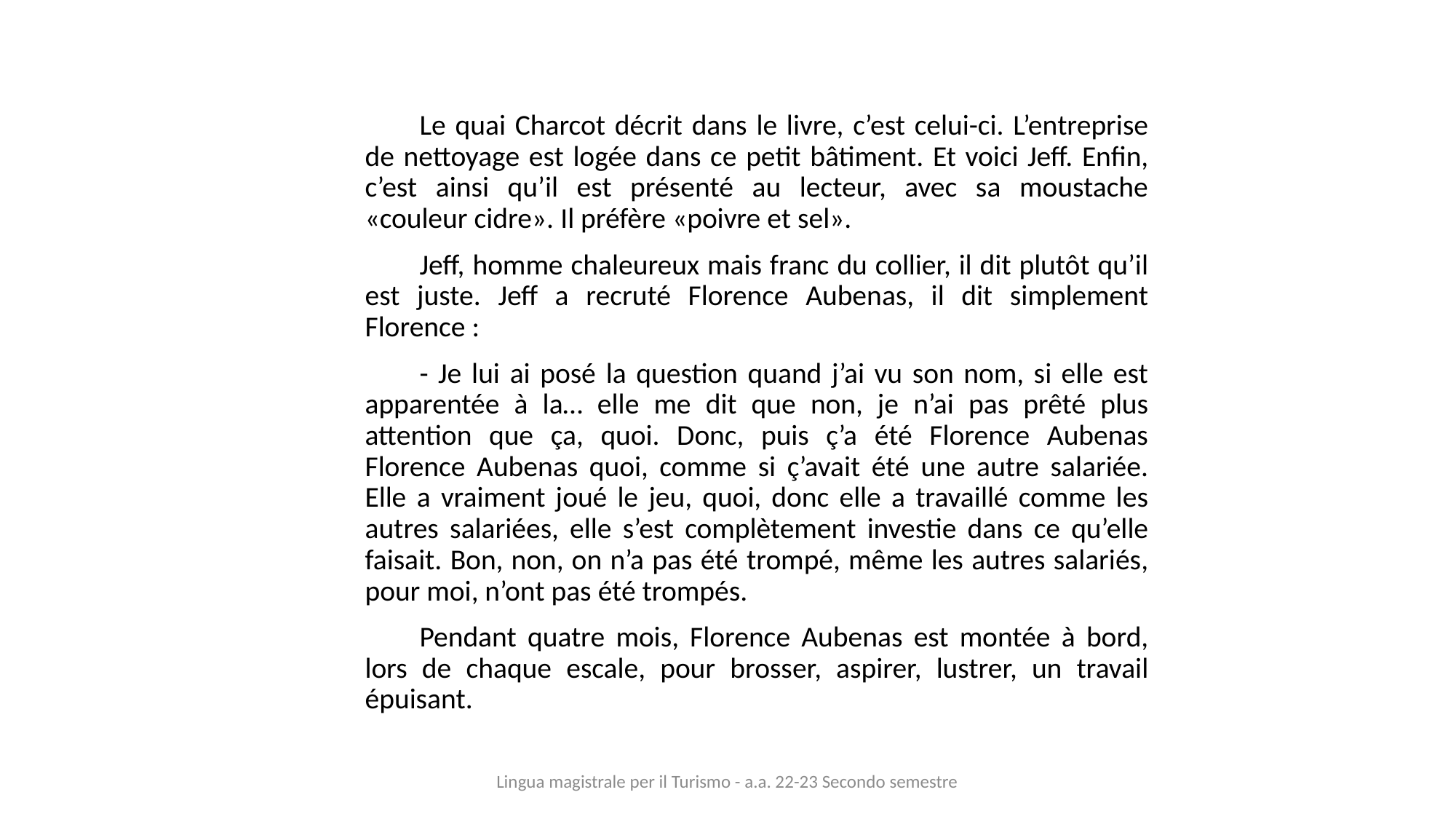

Le quai Charcot décrit dans le livre, c’est celui-ci. L’entreprise de nettoyage est logée dans ce petit bâtiment. Et voici Jeff. Enfin, c’est ainsi qu’il est présenté au lecteur, avec sa moustache «couleur cidre». Il préfère «poivre et sel».
Jeff, homme chaleureux mais franc du collier, il dit plutôt qu’il est juste. Jeff a recruté Florence Aubenas, il dit simplement Florence :
- Je lui ai posé la question quand j’ai vu son nom, si elle est apparentée à la… elle me dit que non, je n’ai pas prêté plus attention que ça, quoi. Donc, puis ç’a été Florence Aubenas Florence Aubenas quoi, comme si ç’avait été une autre salariée. Elle a vraiment joué le jeu, quoi, donc elle a travaillé comme les autres salariées, elle s’est complètement investie dans ce qu’elle faisait. Bon, non, on n’a pas été trompé, même les autres salariés, pour moi, n’ont pas été trompés.
Pendant quatre mois, Florence Aubenas est montée à bord, lors de chaque escale, pour brosser, aspirer, lustrer, un travail épuisant.
Lingua magistrale per il Turismo - a.a. 22-23 Secondo semestre